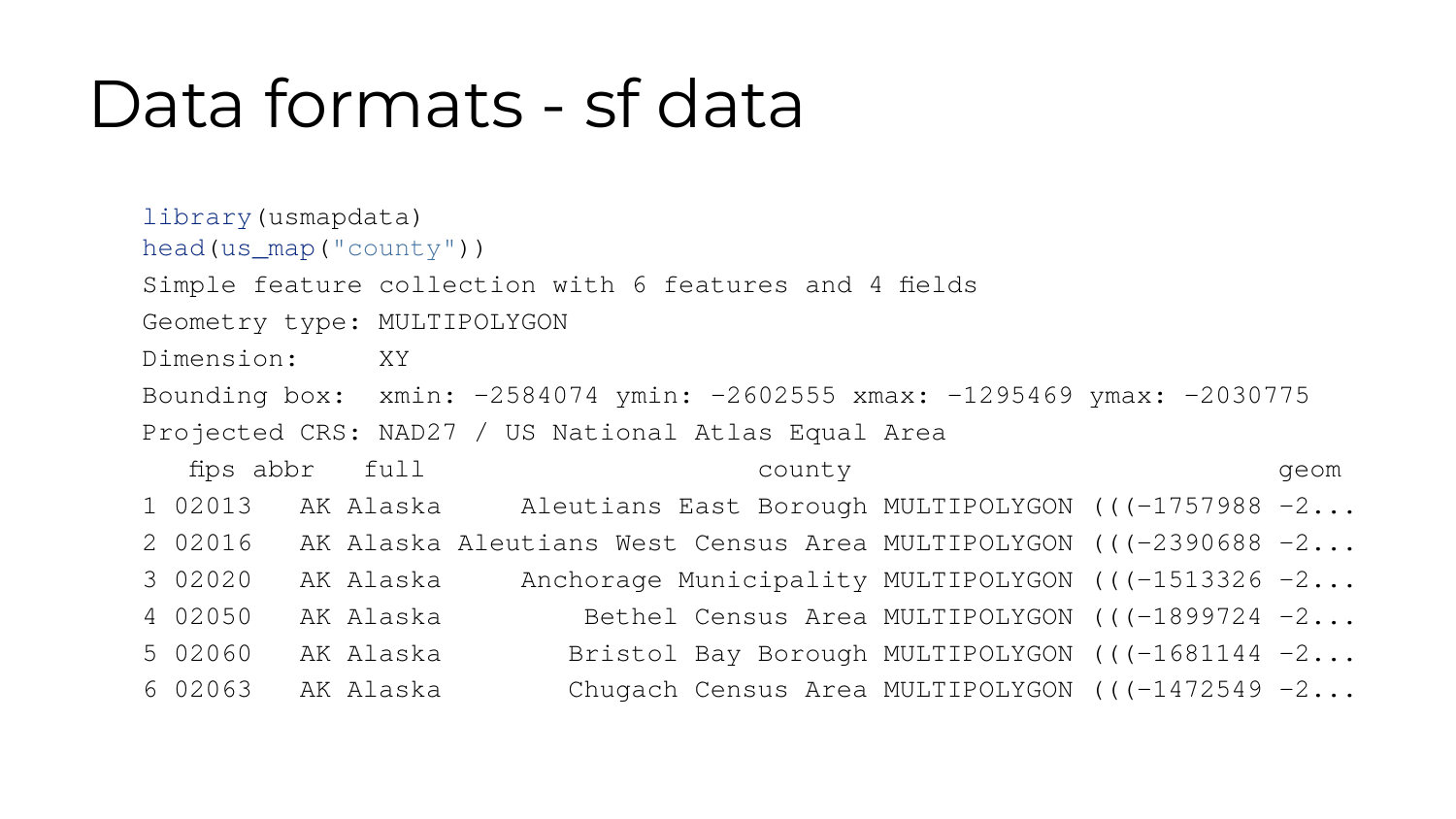

# Data formats - sf data
library(usmapdata)
head(us_map("county"))
Simple feature collection with 6 features and 4 fields
Geometry type: MULTIPOLYGON
Dimension:     XY
Bounding box:  xmin: -2584074 ymin: -2602555 xmax: -1295469 ymax: -2030775
Projected CRS: NAD27 / US National Atlas Equal Area
   fips abbr   full                     county                           geom
1 02013   AK Alaska     Aleutians East Borough MULTIPOLYGON (((-1757988 -2...
2 02016   AK Alaska Aleutians West Census Area MULTIPOLYGON (((-2390688 -2...
3 02020   AK Alaska     Anchorage Municipality MULTIPOLYGON (((-1513326 -2...
4 02050   AK Alaska         Bethel Census Area MULTIPOLYGON (((-1899724 -2...
5 02060   AK Alaska        Bristol Bay Borough MULTIPOLYGON (((-1681144 -2...
6 02063   AK Alaska        Chugach Census Area MULTIPOLYGON (((-1472549 -2...